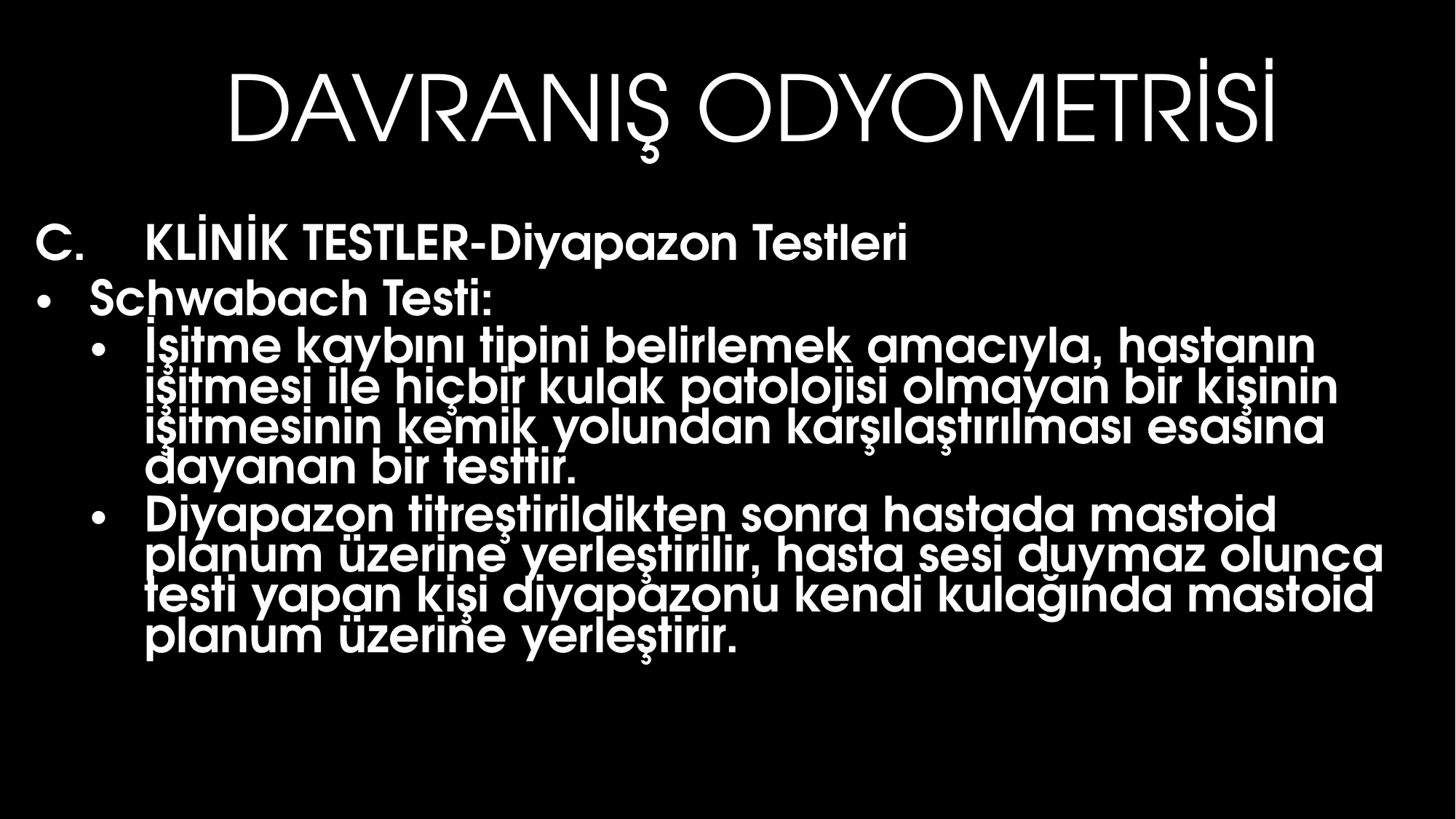

# Davranış odyometrisi

C.	KLİNİK TESTLER-Diyapazon Testleri
Schwabach Testi:
İşitme kaybını tipini belirlemek amacıyla, hastanın işitmesi ile hiçbir kulak patolojisi olmayan bir kişinin işitmesinin kemik yolundan karşılaştırılması esasına dayanan bir testtir.
Diyapazon titreştirildikten sonra hastada mastoid planum üzerine yerleştirilir, hasta sesi duymaz olunca testi yapan kişi diyapazonu kendi kulağında mastoid planum üzerine yerleştirir.